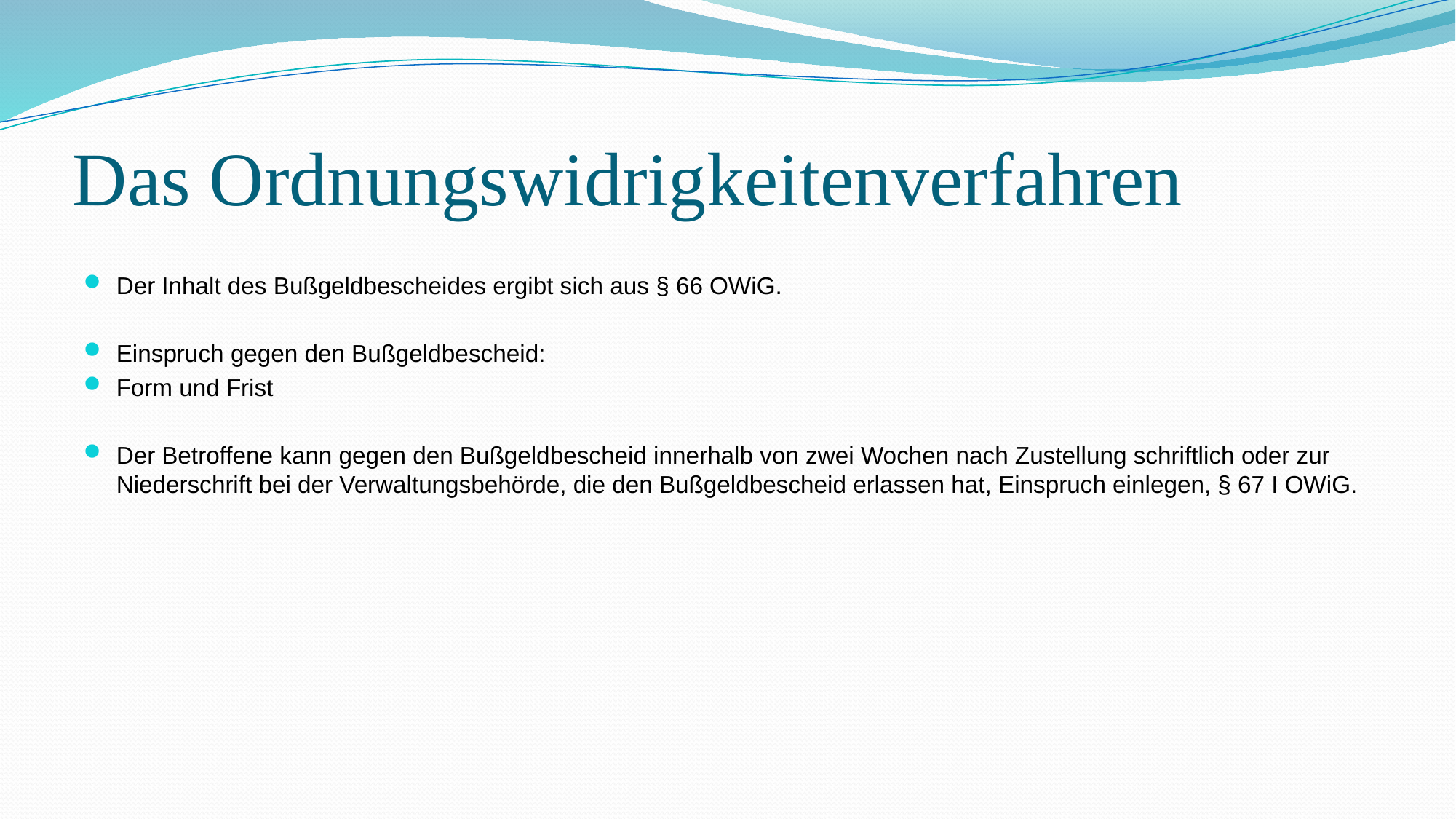

# Das Ordnungswidrigkeitenverfahren

Der Inhalt des Bußgeldbescheides ergibt sich aus § 66 OWiG.

Einspruch gegen den Bußgeldbescheid:
Form und Frist

Der Betroffene kann gegen den Bußgeldbescheid innerhalb von zwei Wochen nach Zustellung schriftlich oder zur Niederschrift bei der Verwaltungsbehörde, die den Bußgeldbescheid erlassen hat, Einspruch einlegen, § 67 I OWiG.